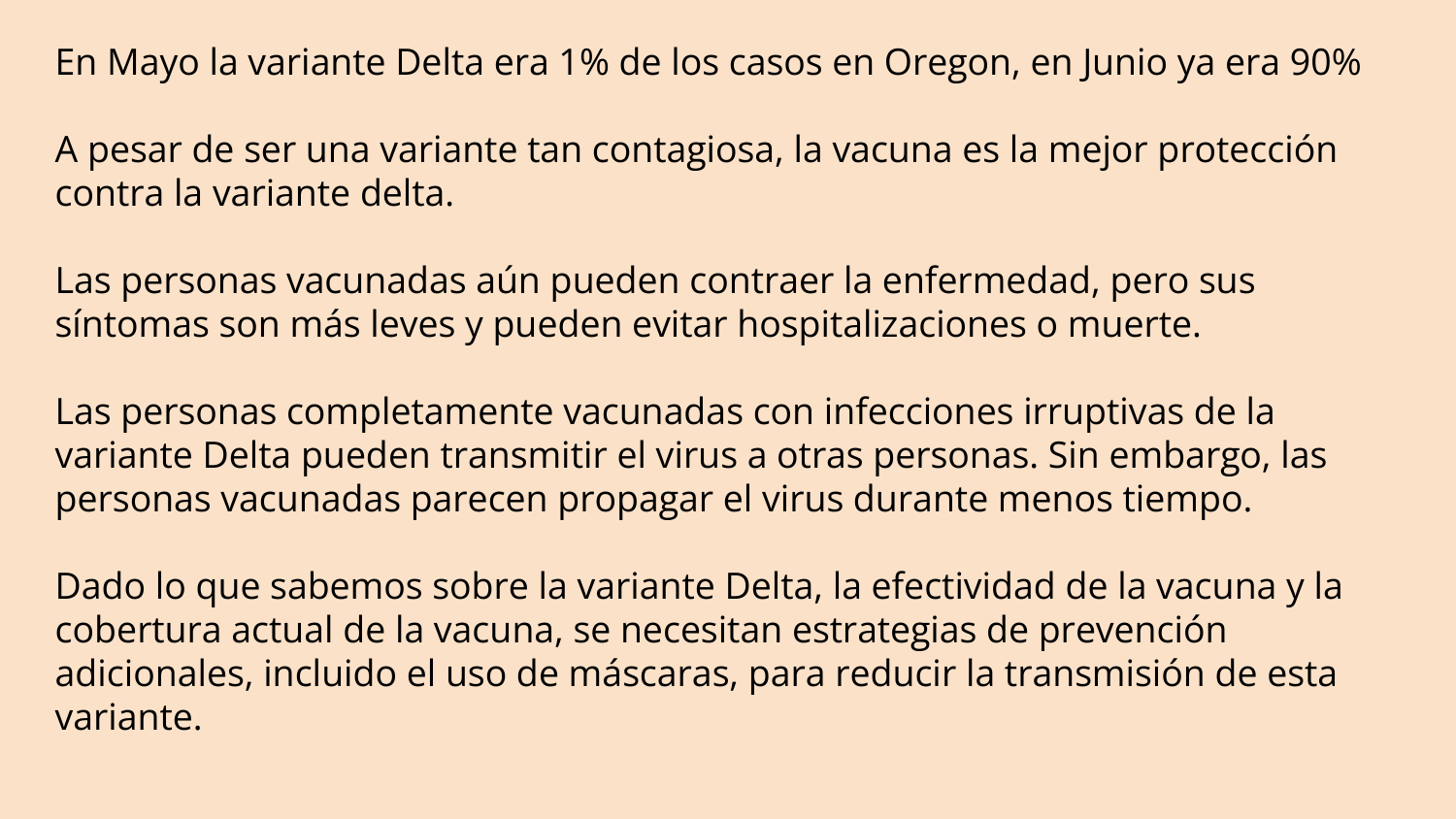

# En Mayo la variante Delta era 1% de los casos en Oregon, en Junio ya era 90%

A pesar de ser una variante tan contagiosa, la vacuna es la mejor protección contra la variante delta.

Las personas vacunadas aún pueden contraer la enfermedad, pero sus síntomas son más leves y pueden evitar hospitalizaciones o muerte.
Las personas completamente vacunadas con infecciones irruptivas de la variante Delta pueden transmitir el virus a otras personas. Sin embargo, las personas vacunadas parecen propagar el virus durante menos tiempo.

Dado lo que sabemos sobre la variante Delta, la efectividad de la vacuna y la cobertura actual de la vacuna, se necesitan estrategias de prevención adicionales, incluido el uso de máscaras, para reducir la transmisión de esta variante.